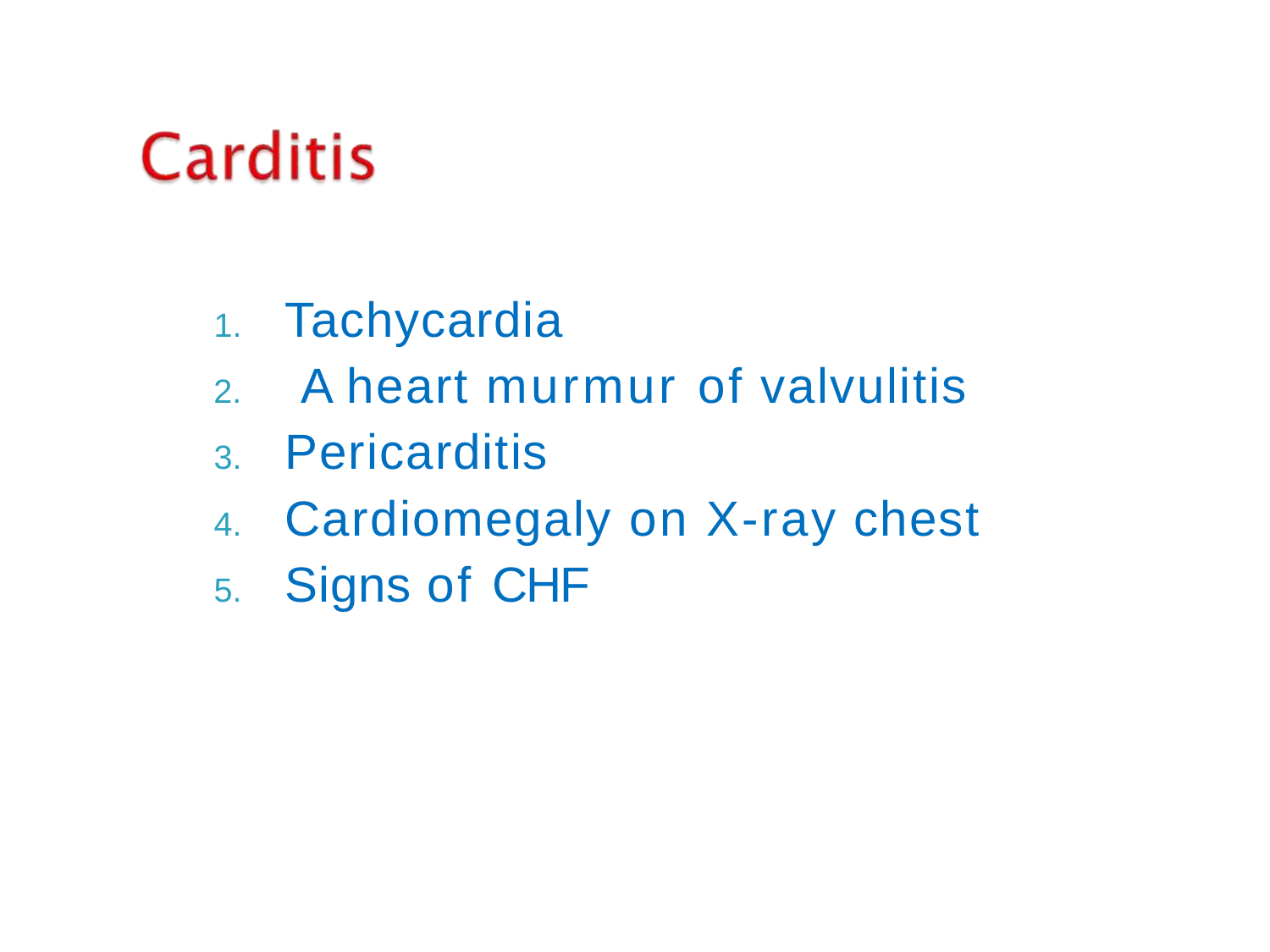

Tachycardia
A heart murmur of valvulitis
Pericarditis
Cardiomegaly on X-ray chest
Signs of CHF